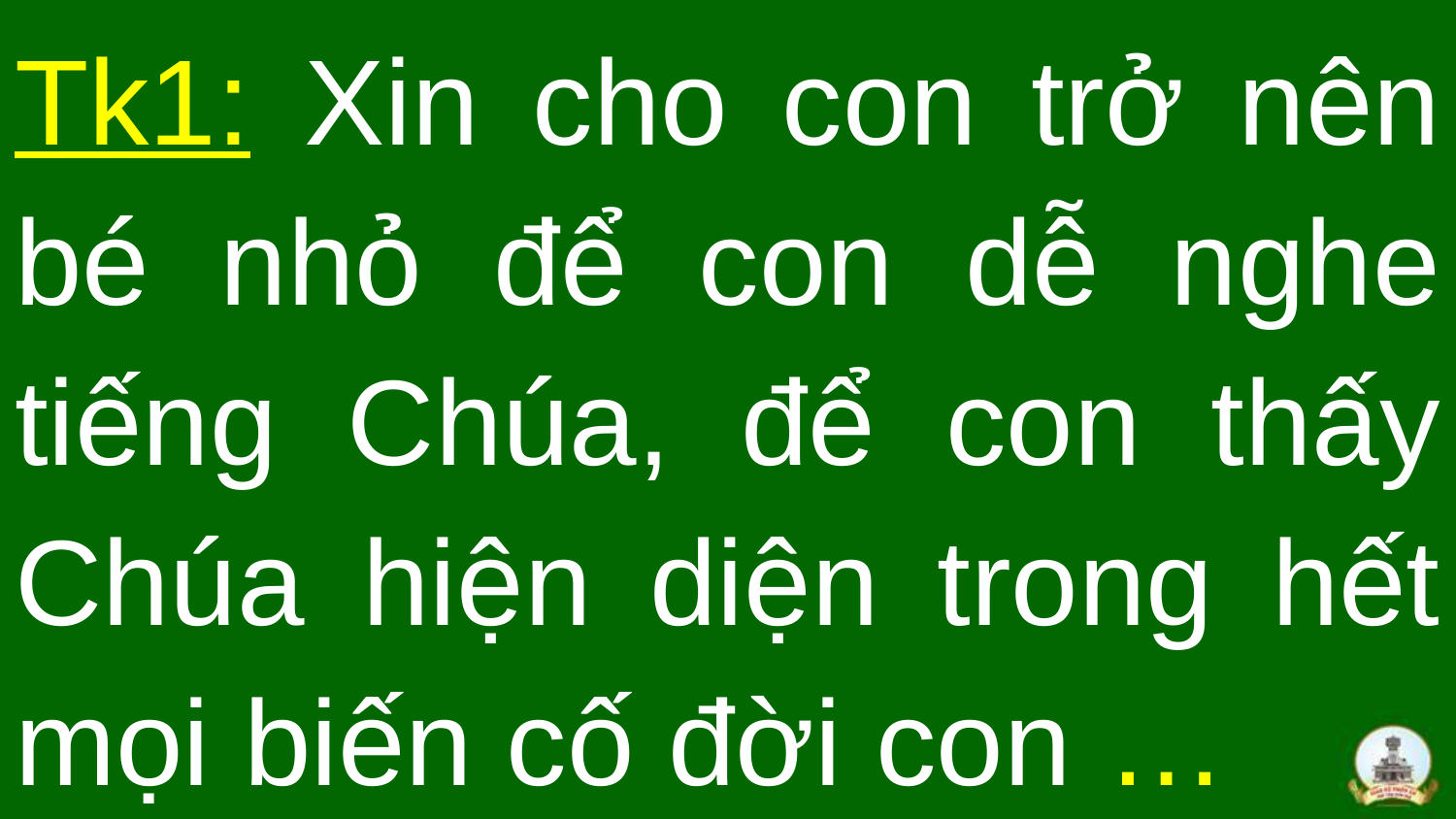

# Tk1: Xin cho con trở nên bé nhỏ để con dễ nghe tiếng Chúa, để con thấy Chúa hiện diện trong hết mọi biến cố đời con …